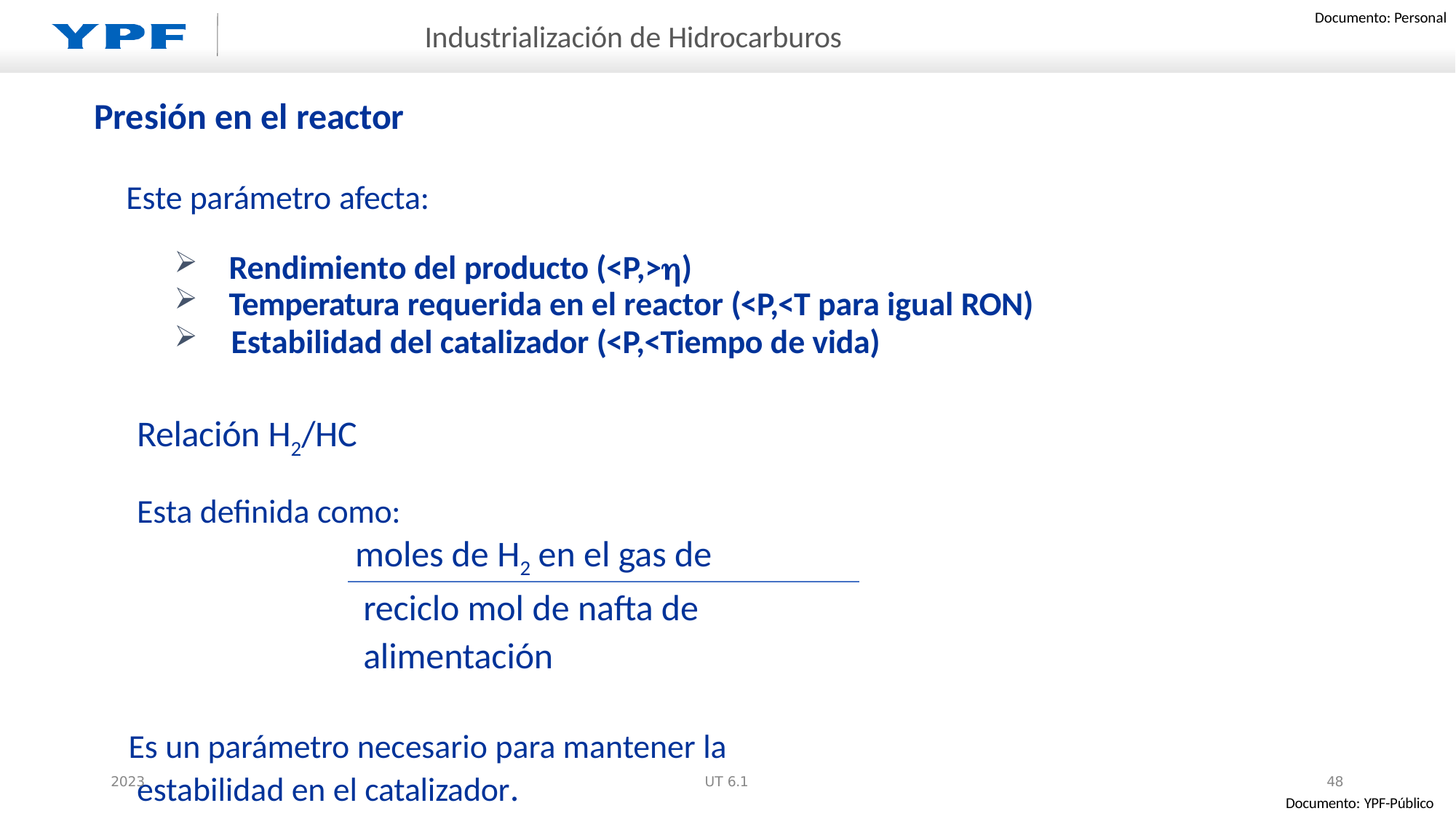

Industrialización de Hidrocarburos

Presión en el reactor
Este parámetro afecta:
Rendimiento del producto (<P,>η)
Temperatura requerida en el reactor (<P,<T para igual RON)
Estabilidad del catalizador (<P,<Tiempo de vida)

Relación H2/HC
Esta definida como:
moles de H2 en el gas de reciclo mol de nafta de alimentación

Es un parámetro necesario para mantener la estabilidad en el catalizador.

2023
UT 6.1
48
Documento: YPF-Público